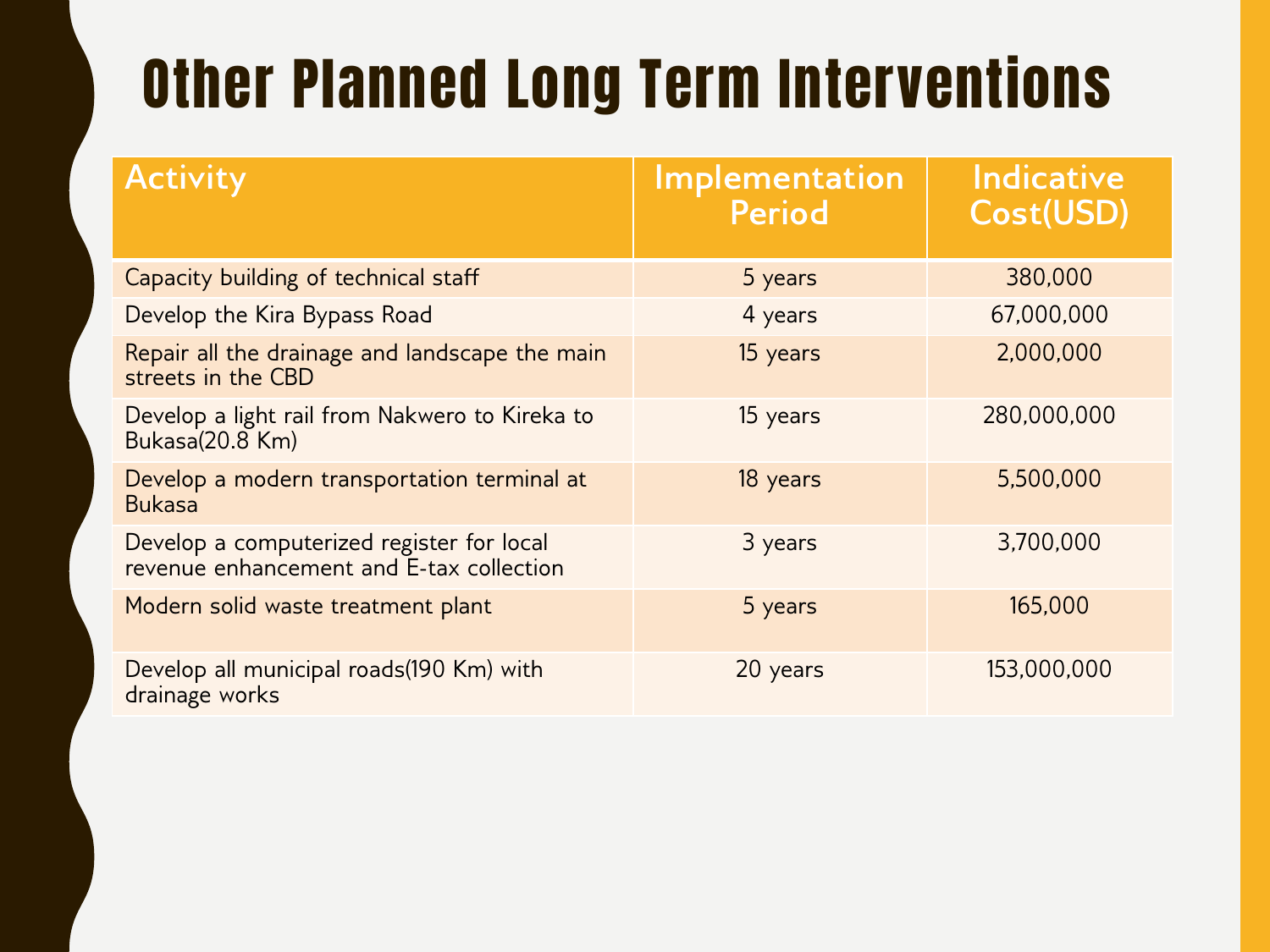

# Other Planned Long Term Interventions
| Activity | Implementation Period | Indicative Cost(USD) |
| --- | --- | --- |
| Capacity building of technical staff | 5 years | 380,000 |
| Develop the Kira Bypass Road | 4 years | 67,000,000 |
| Repair all the drainage and landscape the main streets in the CBD | 15 years | 2,000,000 |
| Develop a light rail from Nakwero to Kireka to Bukasa(20.8 Km) | 15 years | 280,000,000 |
| Develop a modern transportation terminal at Bukasa | 18 years | 5,500,000 |
| Develop a computerized register for local revenue enhancement and E-tax collection | 3 years | 3,700,000 |
| Modern solid waste treatment plant | 5 years | 165,000 |
| Develop all municipal roads(190 Km) with drainage works | 20 years | 153,000,000 |